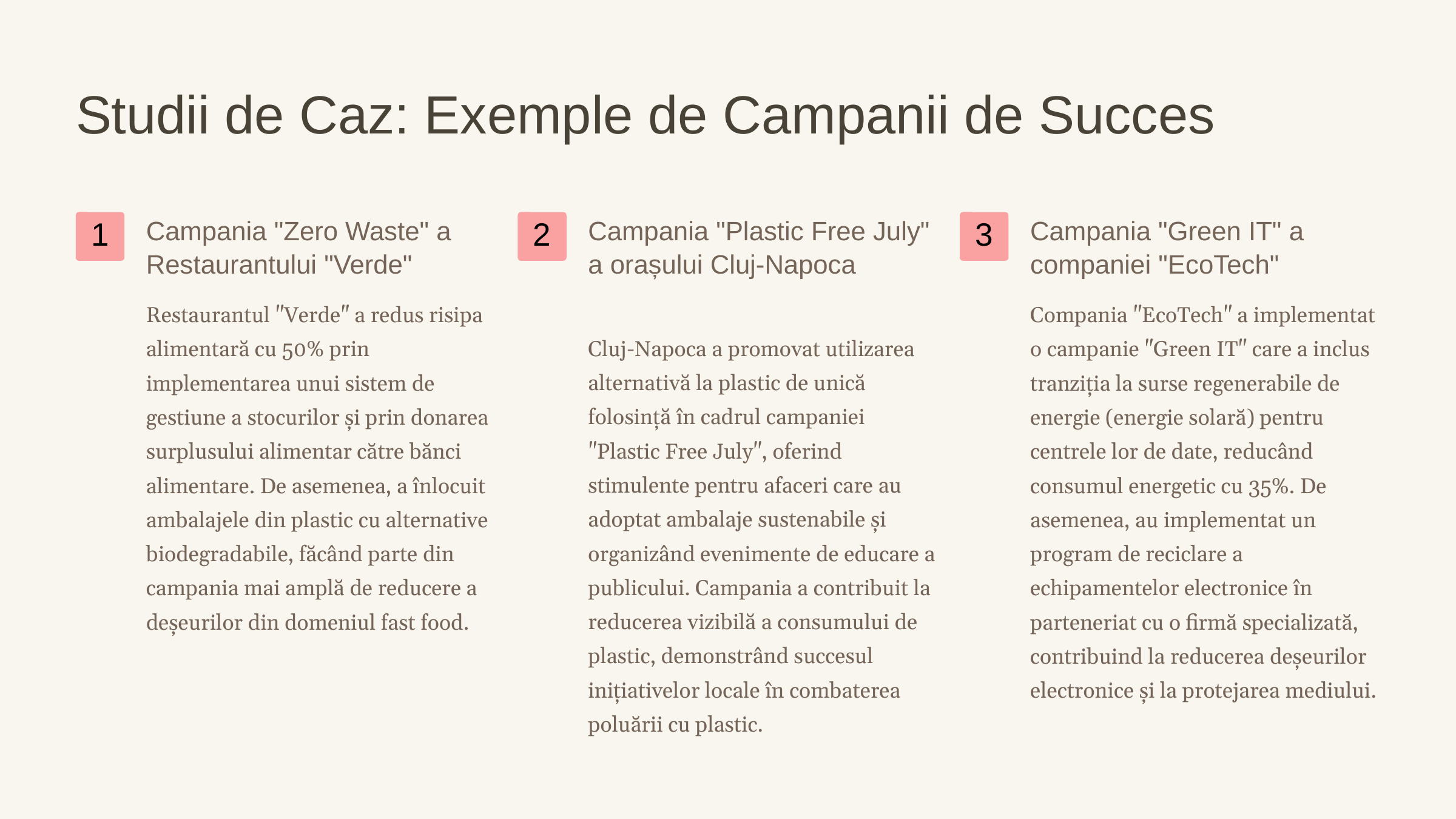

Studii de Caz: Exemple de Campanii de Succes

Campania "Zero Waste" a Restaurantului "Verde"

Campania "Plastic Free July" a orașului Cluj-Napoca

Campania "Green IT" a companiei "EcoTech"
1
2
3
Restaurantul "Verde" a redus risipa alimentară cu 50% prin implementarea unui sistem de gestiune a stocurilor și prin donarea surplusului alimentar către bănci alimentare. De asemenea, a înlocuit ambalajele din plastic cu alternative biodegradabile, făcând parte din campania mai amplă de reducere a deșeurilor din domeniul fast food.
Compania "EcoTech" a implementat o campanie "Green IT" care a inclus tranziția la surse regenerabile de energie (energie solară) pentru centrele lor de date, reducând consumul energetic cu 35%. De asemenea, au implementat un program de reciclare a echipamentelor electronice în parteneriat cu o firmă specializată, contribuind la reducerea deșeurilor electronice și la protejarea mediului.
Cluj-Napoca a promovat utilizarea alternativă la plastic de unică folosință în cadrul campaniei "Plastic Free July", oferind stimulente pentru afaceri care au adoptat ambalaje sustenabile și organizând evenimente de educare a publicului. Campania a contribuit la reducerea vizibilă a consumului de plastic, demonstrând succesul inițiativelor locale în combaterea poluării cu plastic.